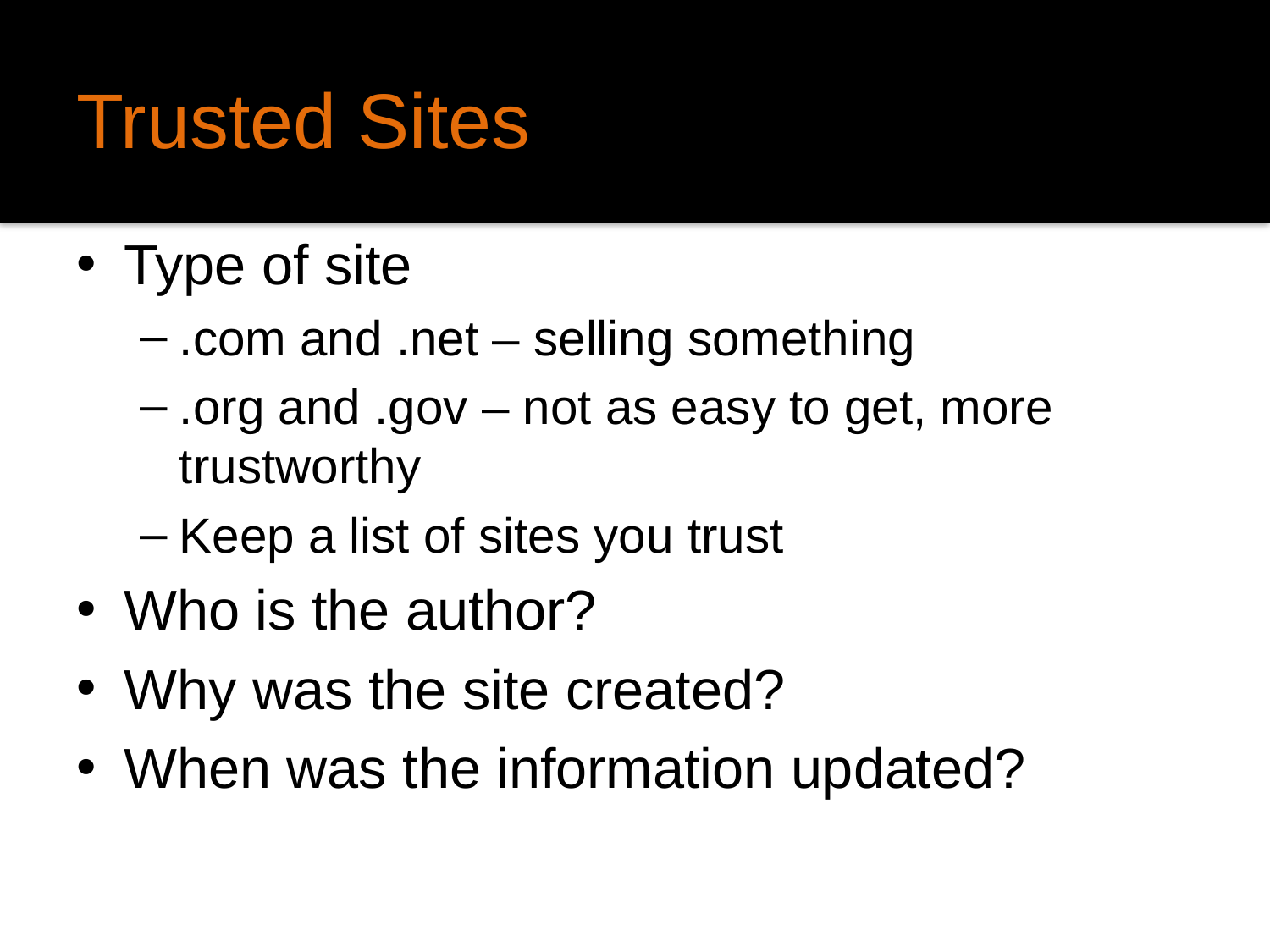

# Trusted Sites
Type of site
.com and .net – selling something
.org and .gov – not as easy to get, more trustworthy
Keep a list of sites you trust
Who is the author?
Why was the site created?
When was the information updated?